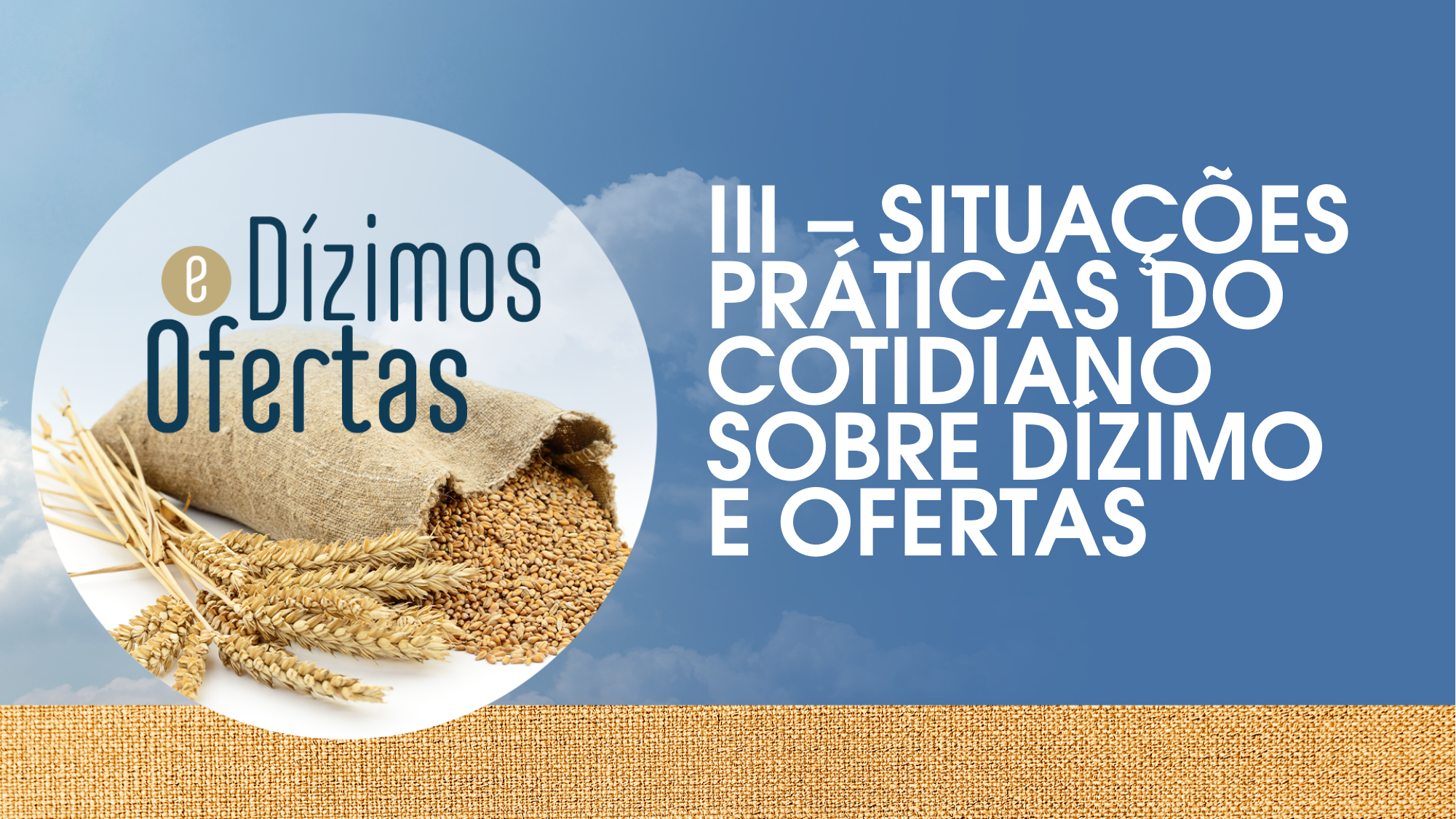

# III – SITUAÇÕES PRÁTICAS DO COTIDIANO SOBRE DÍZIMO E OFERTAS